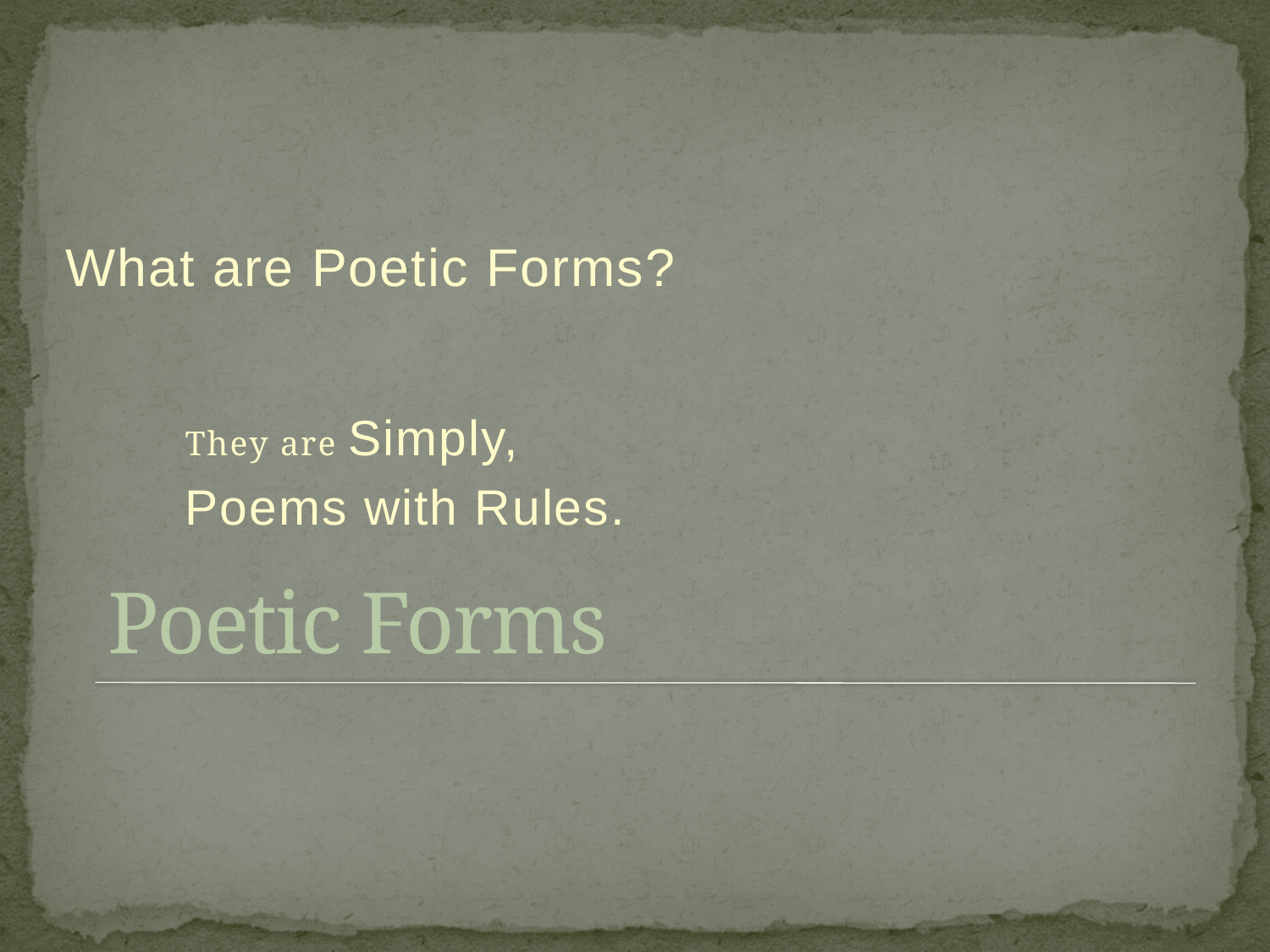

What are Poetic Forms?

				They are Simply,
				Poems with Rules.
# Poetic Forms